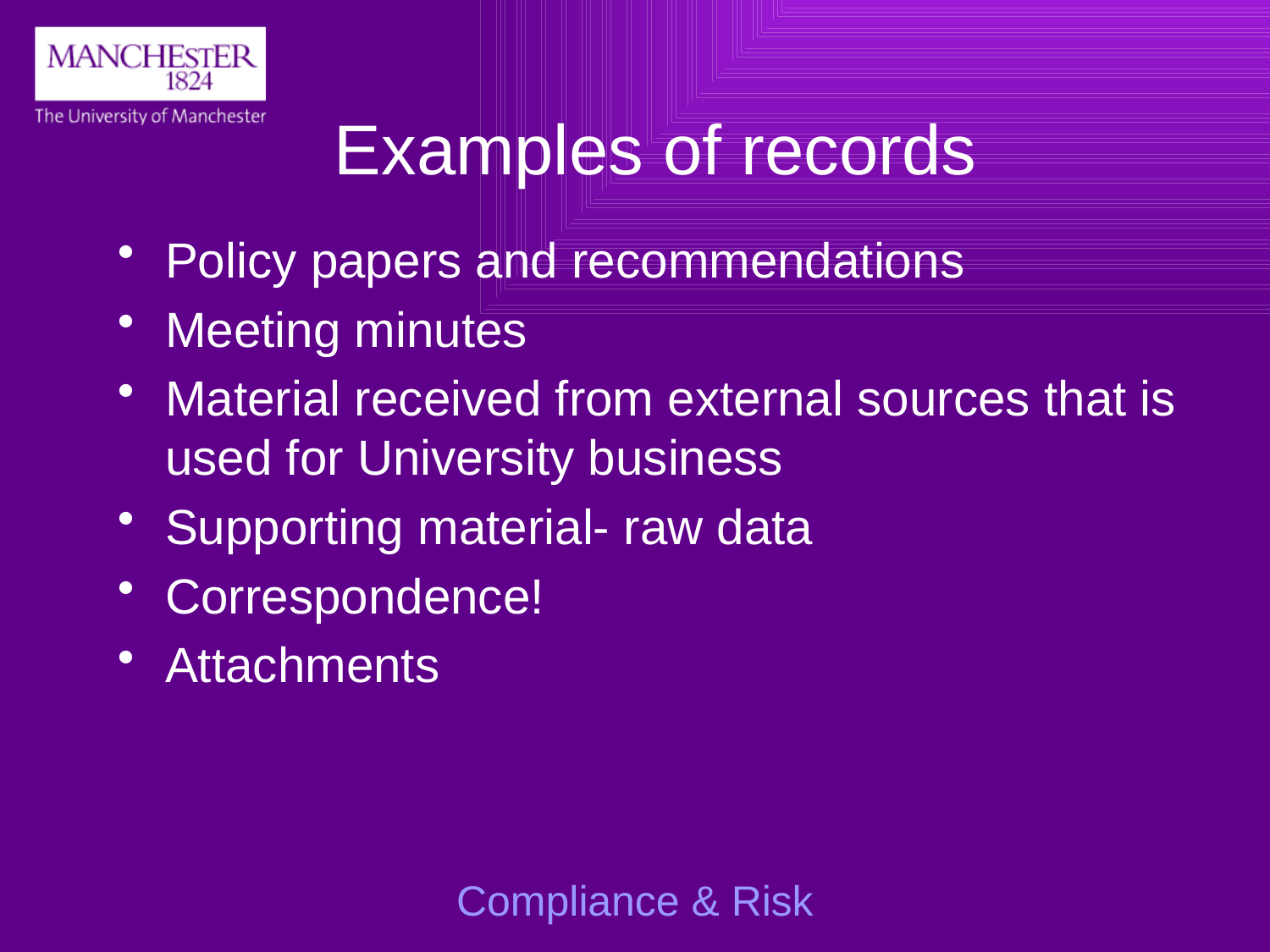

# Examples of records
Policy papers and recommendations
Meeting minutes
Material received from external sources that is used for University business
Supporting material- raw data
Correspondence!
Attachments
Compliance & Risk